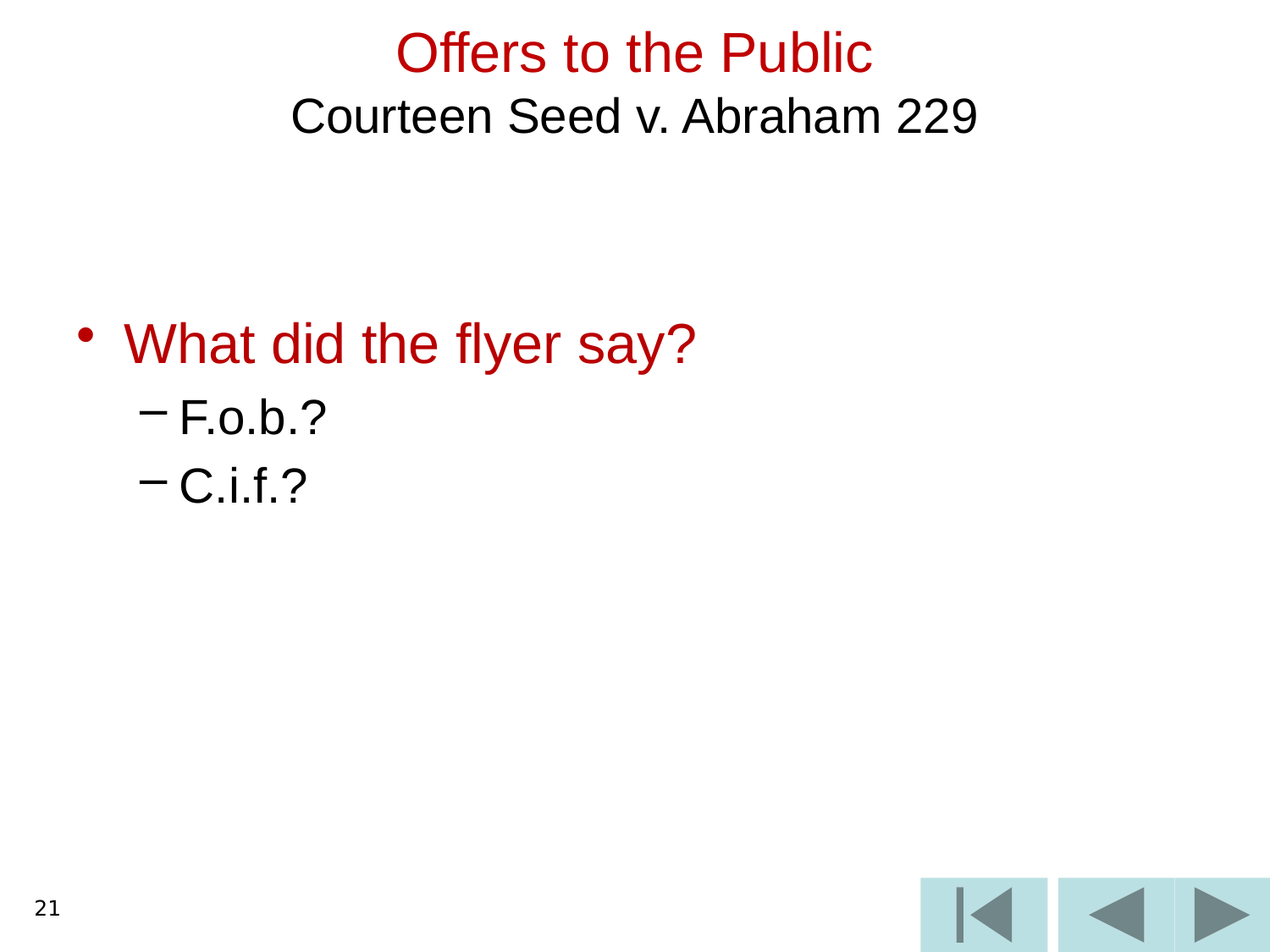

# Offers to the Public Courteen Seed v. Abraham 229

What did the flyer say?
F.o.b.?
C.i.f.?
21